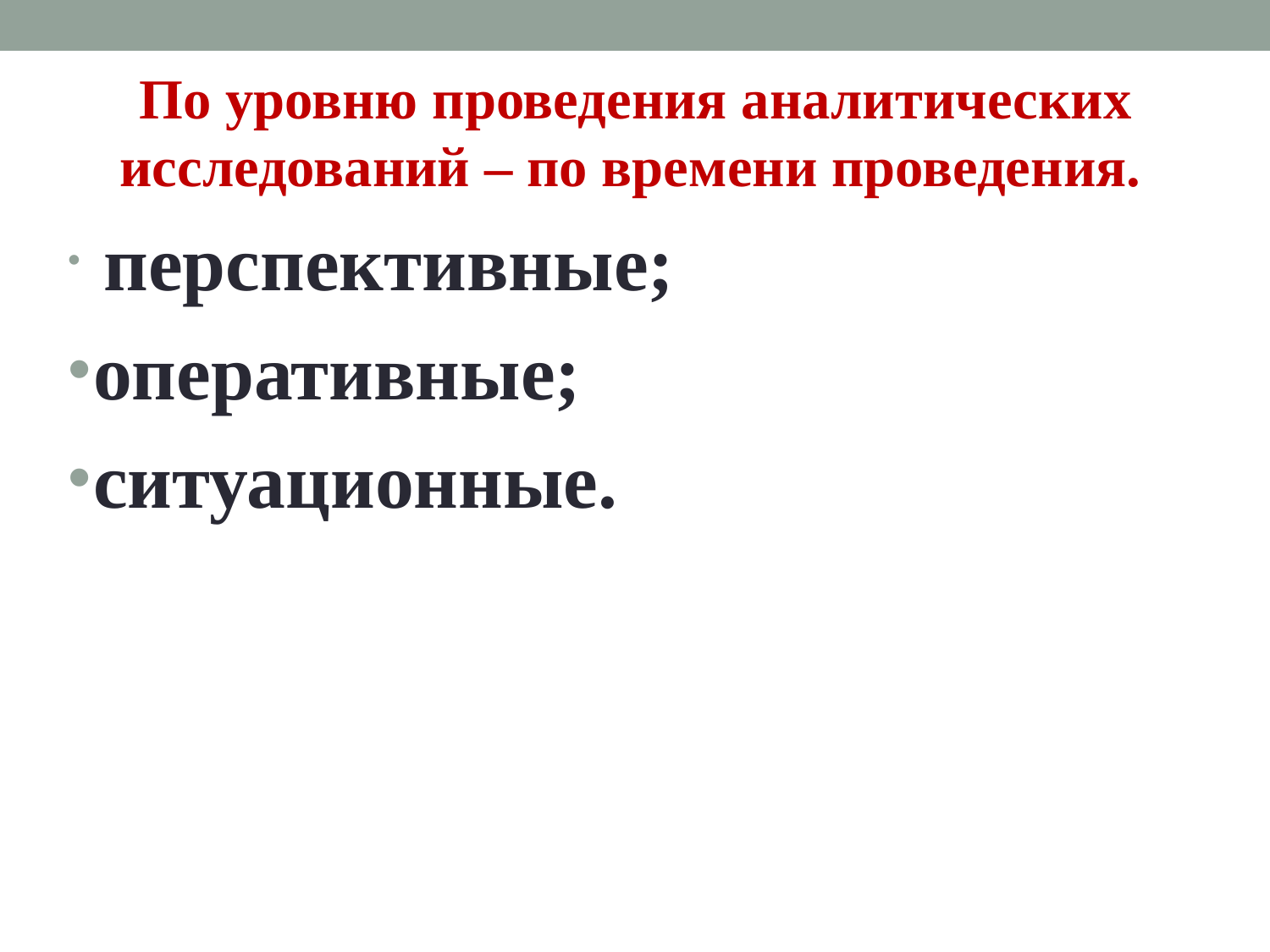

По уровню проведения аналитических исследований – по времени проведения.
 перспективные;
оперативные;
ситуационные.